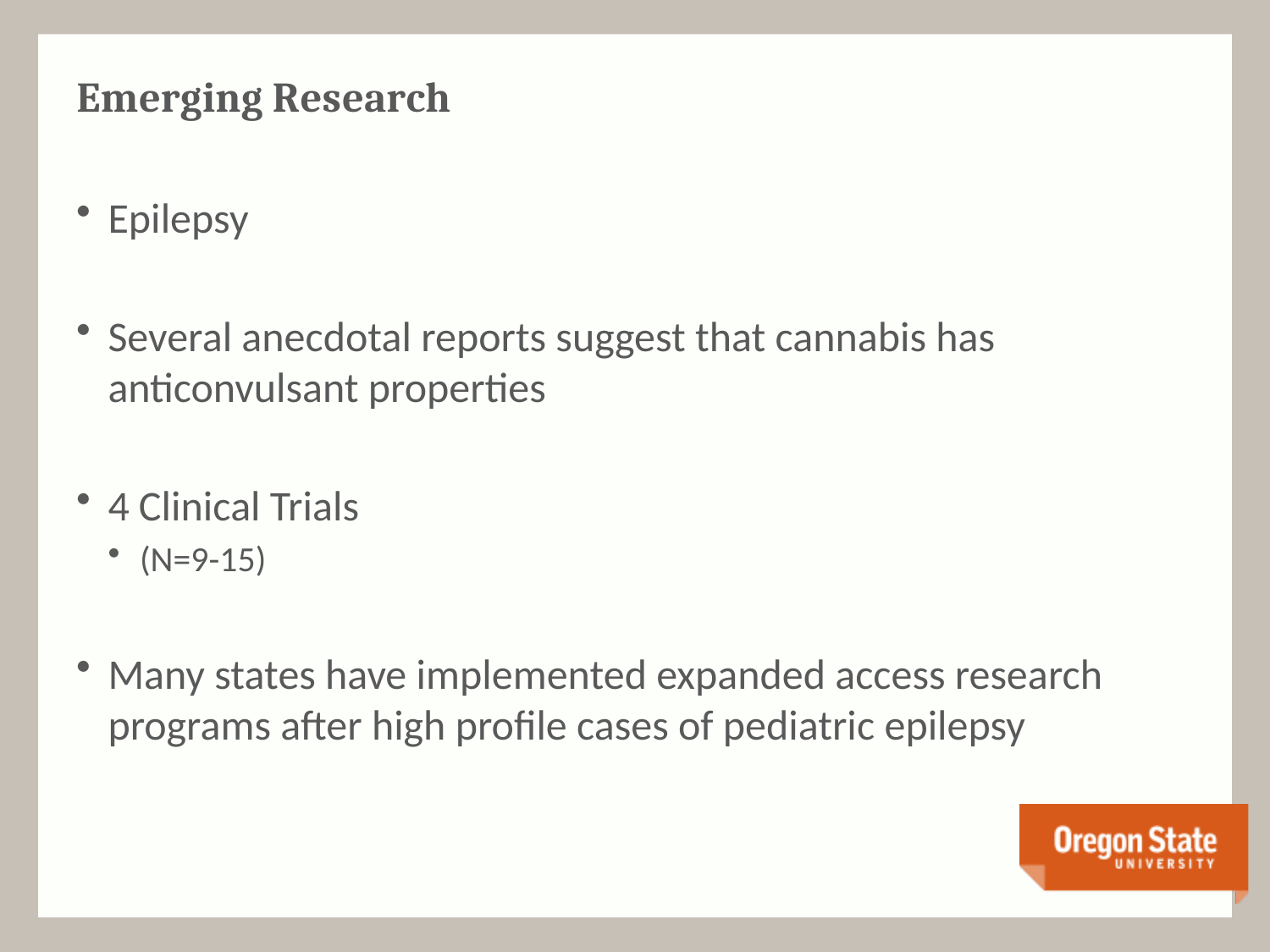

# Emerging Research
Epilepsy

Several anecdotal reports suggest that cannabis has anticonvulsant properties

4 Clinical Trials
(N=9-15)

Many states have implemented expanded access research programs after high profile cases of pediatric epilepsy